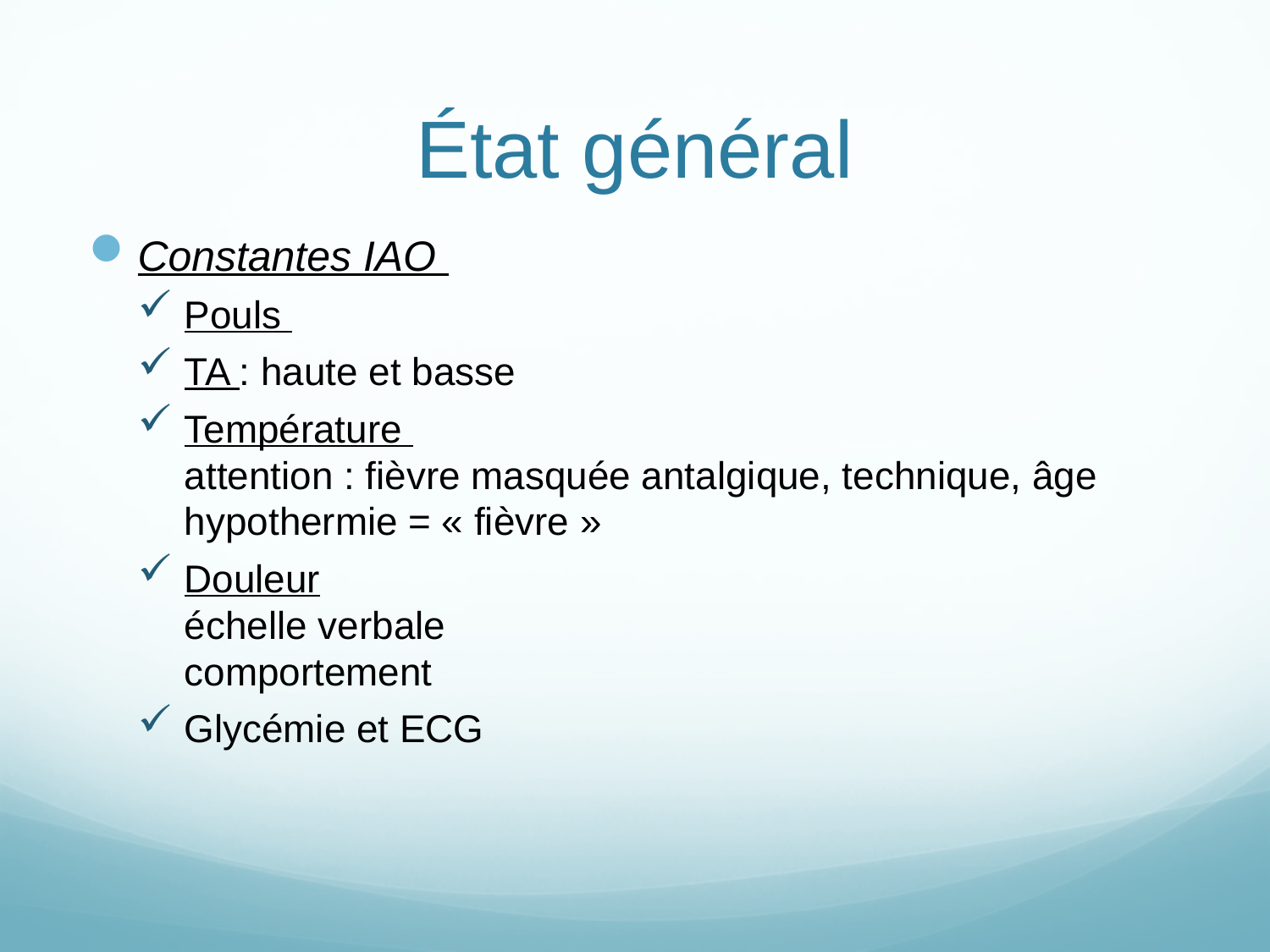

# État général
Constantes IAO
Pouls
TA : haute et basse
Température
attention : fièvre masquée antalgique, technique, âge
hypothermie = « fièvre »
Douleur
échelle verbale
comportement
Glycémie et ECG